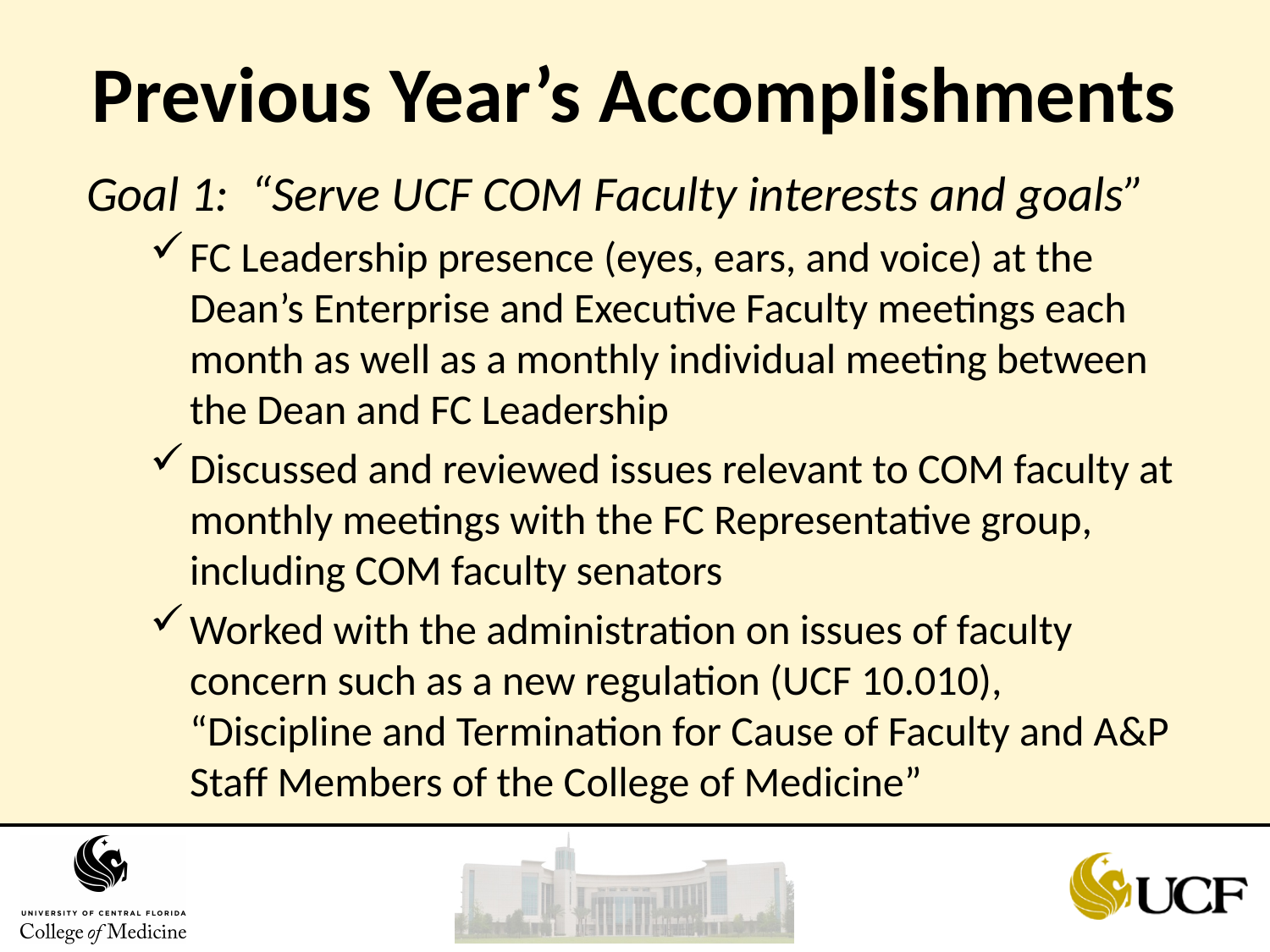

# Previous Year’s Accomplishments
Goal 1:  “Serve UCF COM Faculty interests and goals”
FC Leadership presence (eyes, ears, and voice) at the Dean’s Enterprise and Executive Faculty meetings each month as well as a monthly individual meeting between the Dean and FC Leadership
Discussed and reviewed issues relevant to COM faculty at monthly meetings with the FC Representative group, including COM faculty senators
Worked with the administration on issues of faculty concern such as a new regulation (UCF 10.010), “Discipline and Termination for Cause of Faculty and A&P Staff Members of the College of Medicine”